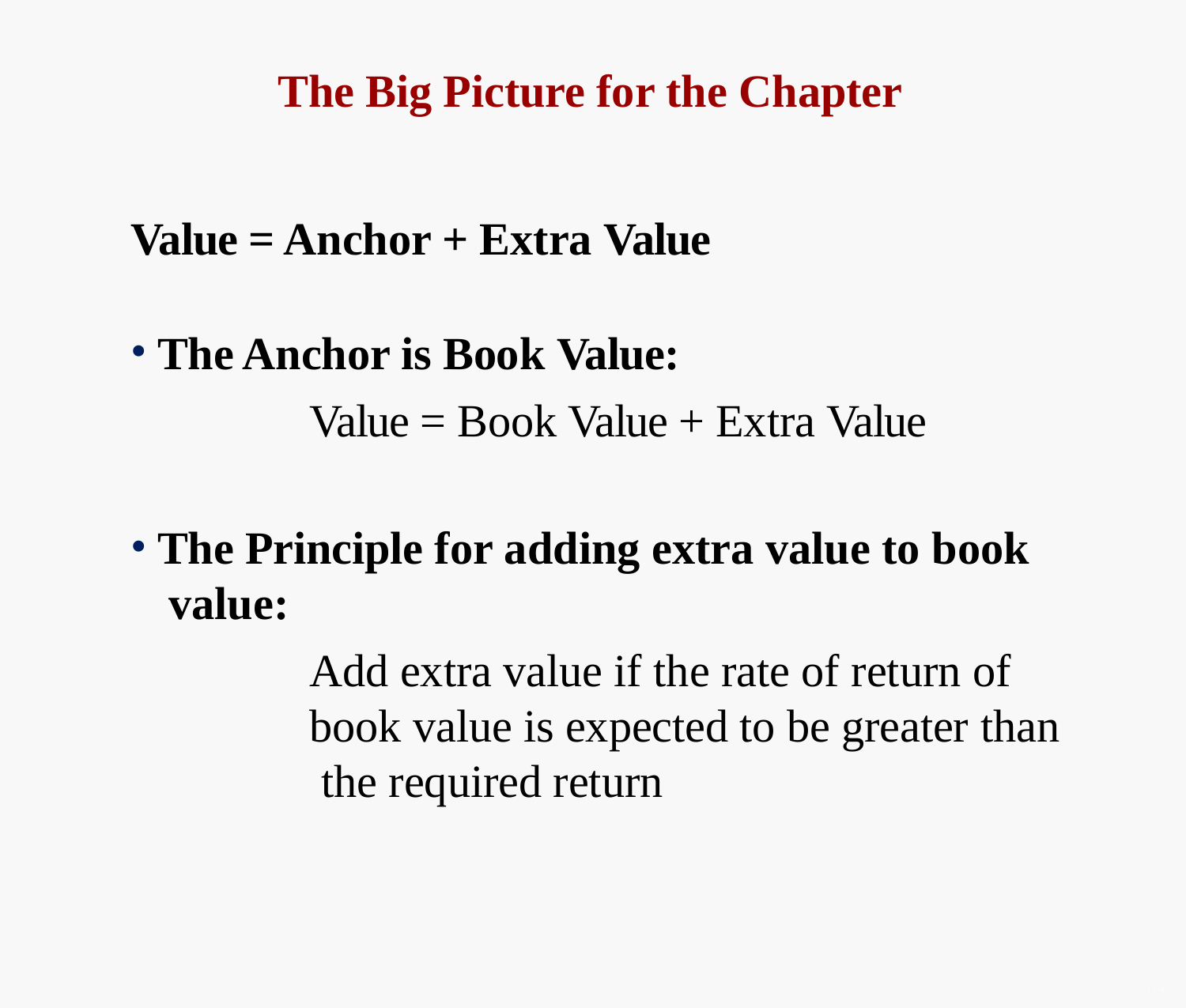

# The Big Picture for the Chapter
Value = Anchor + Extra Value

The Anchor is Book Value:
Value = Book Value + Extra Value

The Principle for adding extra value to book  value:
Add extra value if the rate of return of  book value is expected to be greater than  the required return